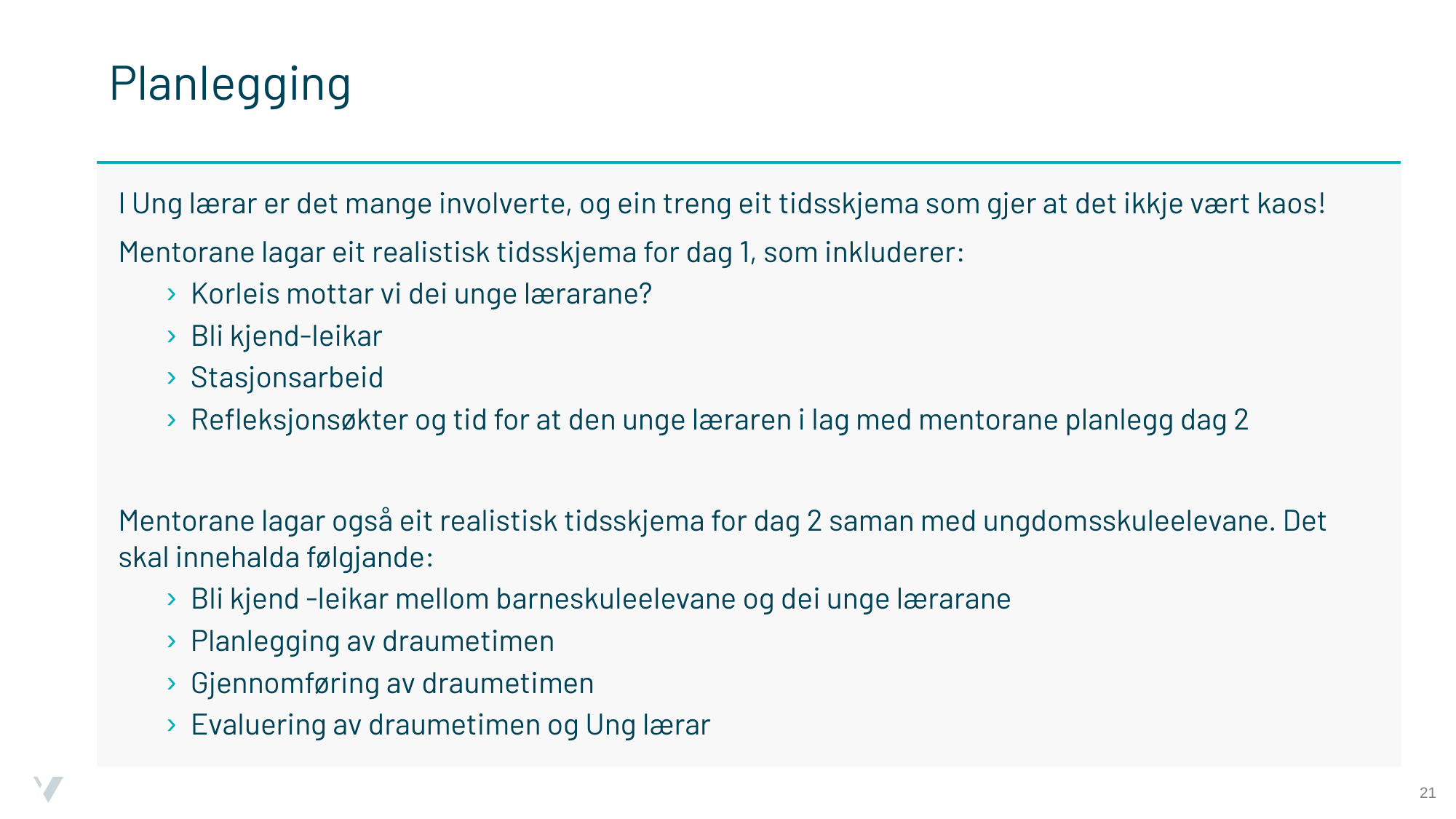

# Planlegging
I Ung lærar er det mange involverte, og ein treng eit tidsskjema som gjer at det ikkje vært kaos!
Mentorane lagar eit realistisk tidsskjema for dag 1, som inkluderer:
Korleis mottar vi dei unge lærarane?
Bli kjend-leikar
Stasjonsarbeid
Refleksjonsøkter og tid for at den unge læraren i lag med mentorane planlegg dag 2

Mentorane lagar også eit realistisk tidsskjema for dag 2 saman med ungdomsskuleelevane. Det skal innehalda følgjande:
Bli kjend -leikar mellom barneskuleelevane og dei unge lærarane
Planlegging av draumetimen
Gjennomføring av draumetimen
Evaluering av draumetimen og Ung lærar

21